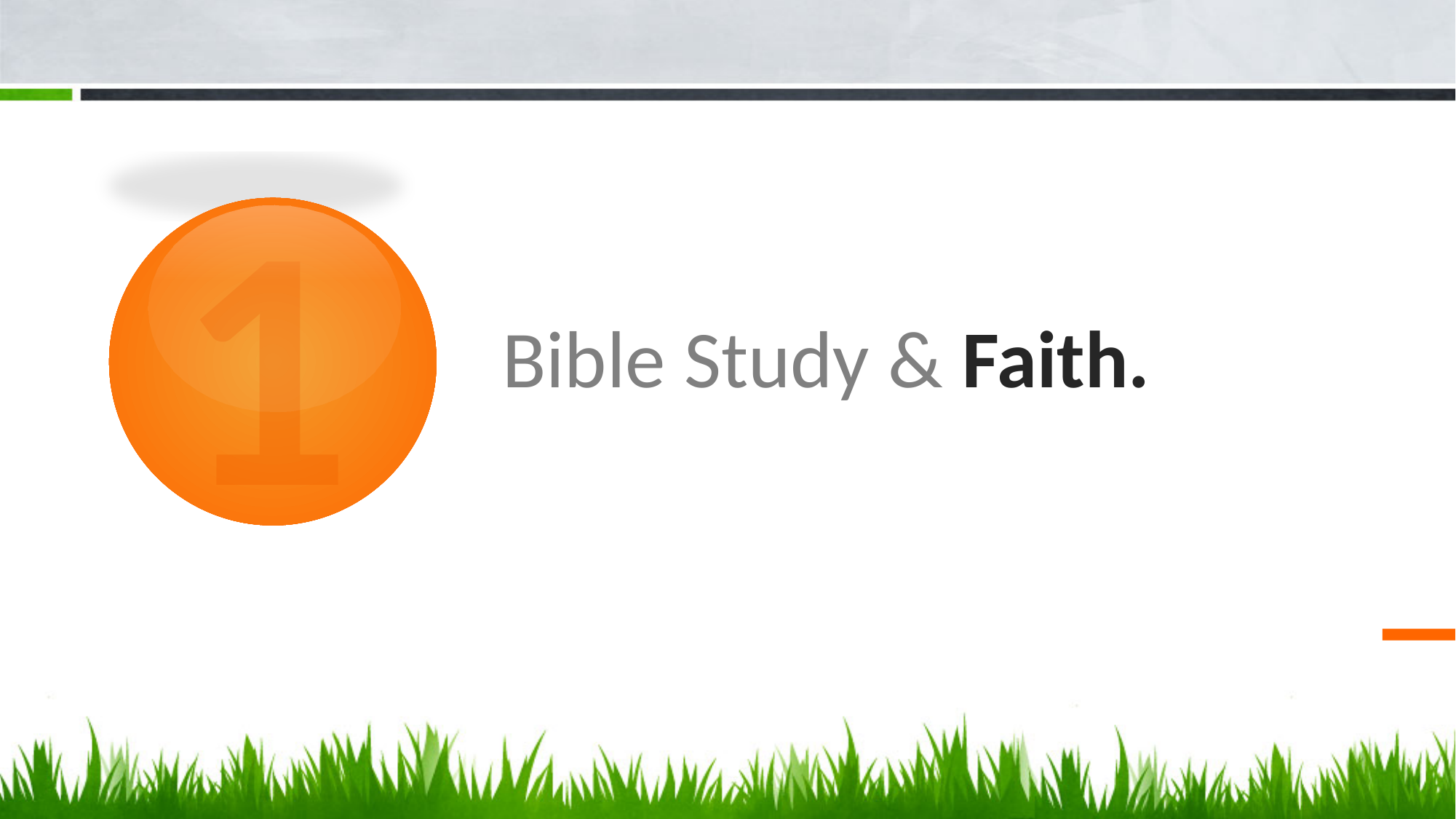

1

2
1

# Bible Study & Faith.